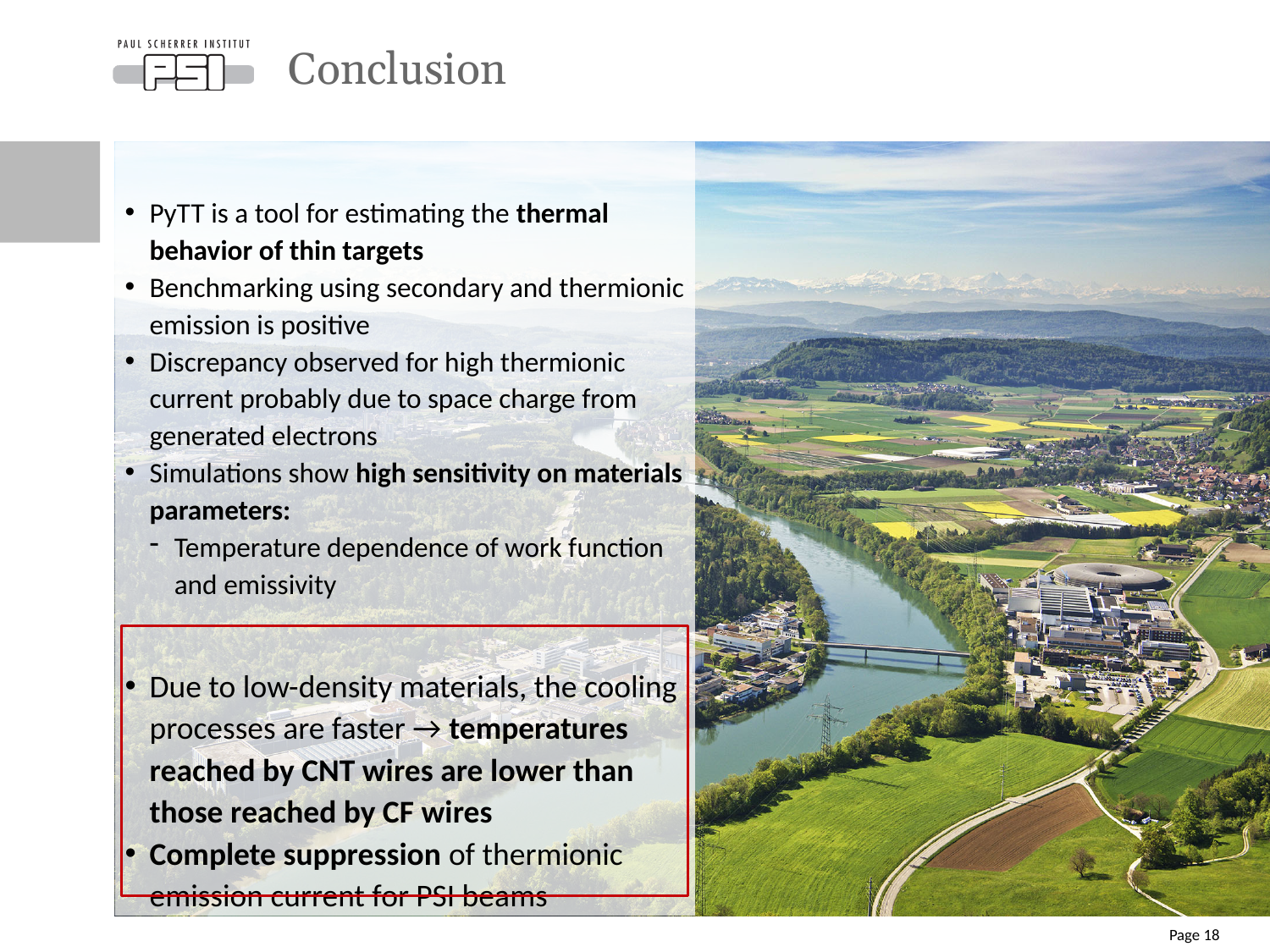

# Conclusion
PyTT is a tool for estimating the thermal behavior of thin targets
Benchmarking using secondary and thermionic emission is positive
Discrepancy observed for high thermionic current probably due to space charge from generated electrons
Simulations show high sensitivity on materials parameters:
Temperature dependence of work function and emissivity

Due to low-density materials, the cooling processes are faster → temperatures reached by CNT wires are lower than those reached by CF wires
Complete suppression of thermionic emission current for PSI beams

Page 18